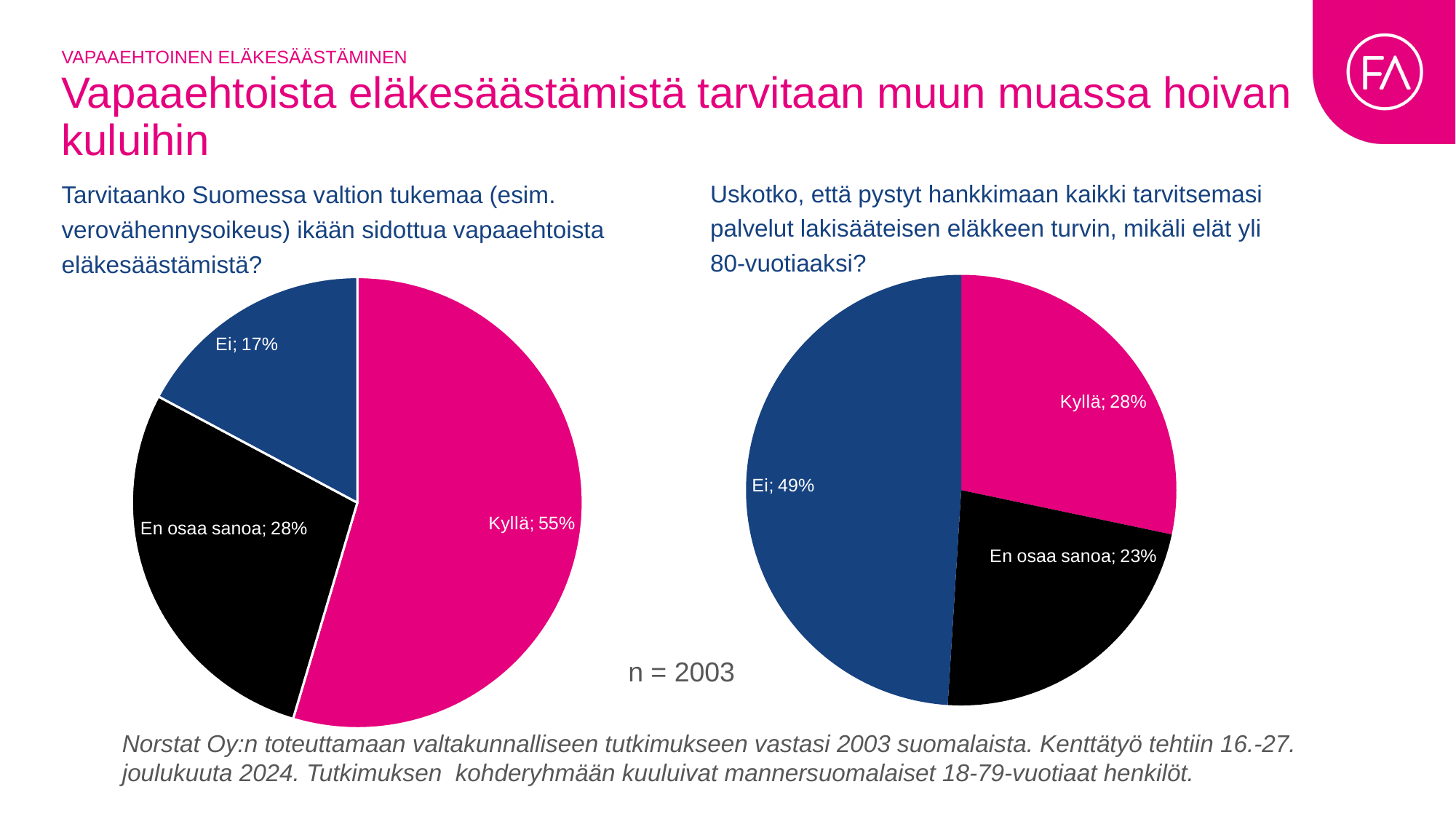

Vapaaehtoinen eläkesäästäminen
# Vapaaehtoista eläkesäästämistä tarvitaan muun muassa hoivan kuluihin
Uskotko, että pystyt hankkimaan kaikki tarvitsemasi palvelut lakisääteisen eläkkeen turvin, mikäli elät yli 80-vuotiaaksi?
Tarvitaanko Suomessa valtion tukemaa (esim. verovähennysoikeus) ikään sidottua vapaaehtoista eläkesäästämistä?

### Chart

| Category | Kaikki vastaajat, n=2003 | Mies, n=1003 | Nainen, n=1000 |
|---|---|---|---|
| Kyllä | 0.283 | 0.344 | 0.222 |
| En osaa sanoa | 0.227 | 0.212 | 0.241 |
| Ei | 0.49 | 0.443 | 0.537 |

### Chart

| Category | Kaikki vastaajat, n=2003 | Mies, n=1003 | Nainen, n=1000 |
|---|---|---|---|
| Kyllä | 0.546 | 0.571 | 0.521 |
| En osaa sanoa | 0.282 | 0.228 | 0.337 |
| Ei | 0.172 | 0.201 | 0.142 |
n = 2003
Norstat Oy:n toteuttamaan valtakunnalliseen tutkimukseen vastasi 2003 suomalaista. Kenttätyö tehtiin 16.-27. joulukuuta 2024. Tutkimuksen  kohderyhmään kuuluivat mannersuomalaiset 18-79-vuotiaat henkilöt.